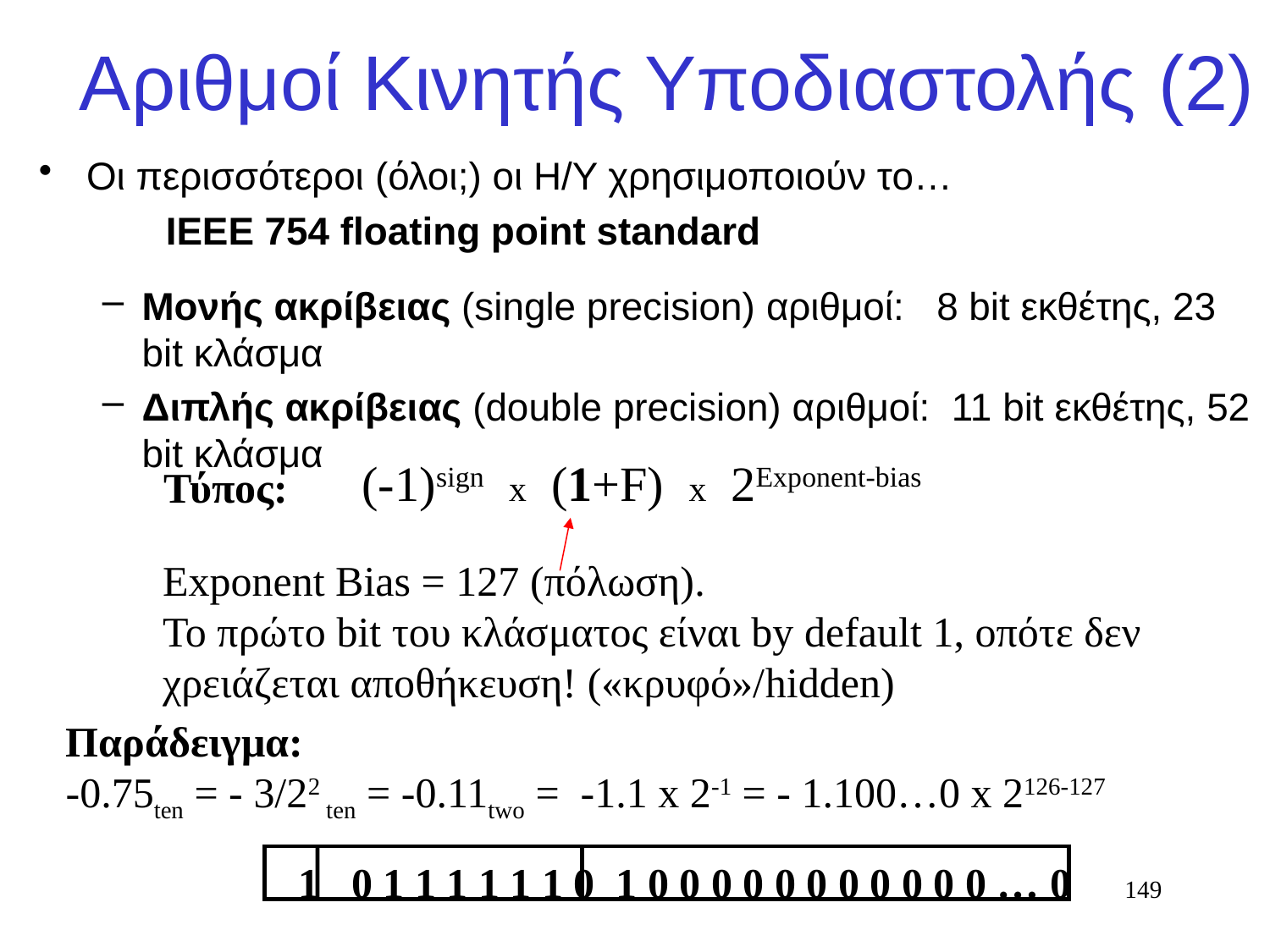

# Αριθμοί Κινητής Υποδιαστολής (2)
Οι περισσότεροι (όλοι;) οι Η/Υ χρησιμοποιούν το…
	IEEE 754 floating point standard

Μονής ακρίβειας (single precision) αριθμοί:   8 bit εκθέτης, 23 bit κλάσμα
Διπλής ακρίβειας (double precision) αριθμοί:  11 bit εκθέτης, 52 bit κλάσμα
(-1)sign  x  (1+F)  x  2Exponent-bias
Τύπος:

Exponent Bias = 127 (πόλωση).
Το πρώτο bit του κλάσματος είναι by default 1, οπότε δεν χρειάζεται αποθήκευση! («κρυφό»/hidden)
Παράδειγμα:
-0.75ten = - 3/22 ten = -0.11two =  -1.1 x 2-1 = - 1.100…0 x 2126-127

                      1   0 1 1 1 1 1 1 0  1 0 0 0 0 0 0 0 0 0 0 0 … 0

149